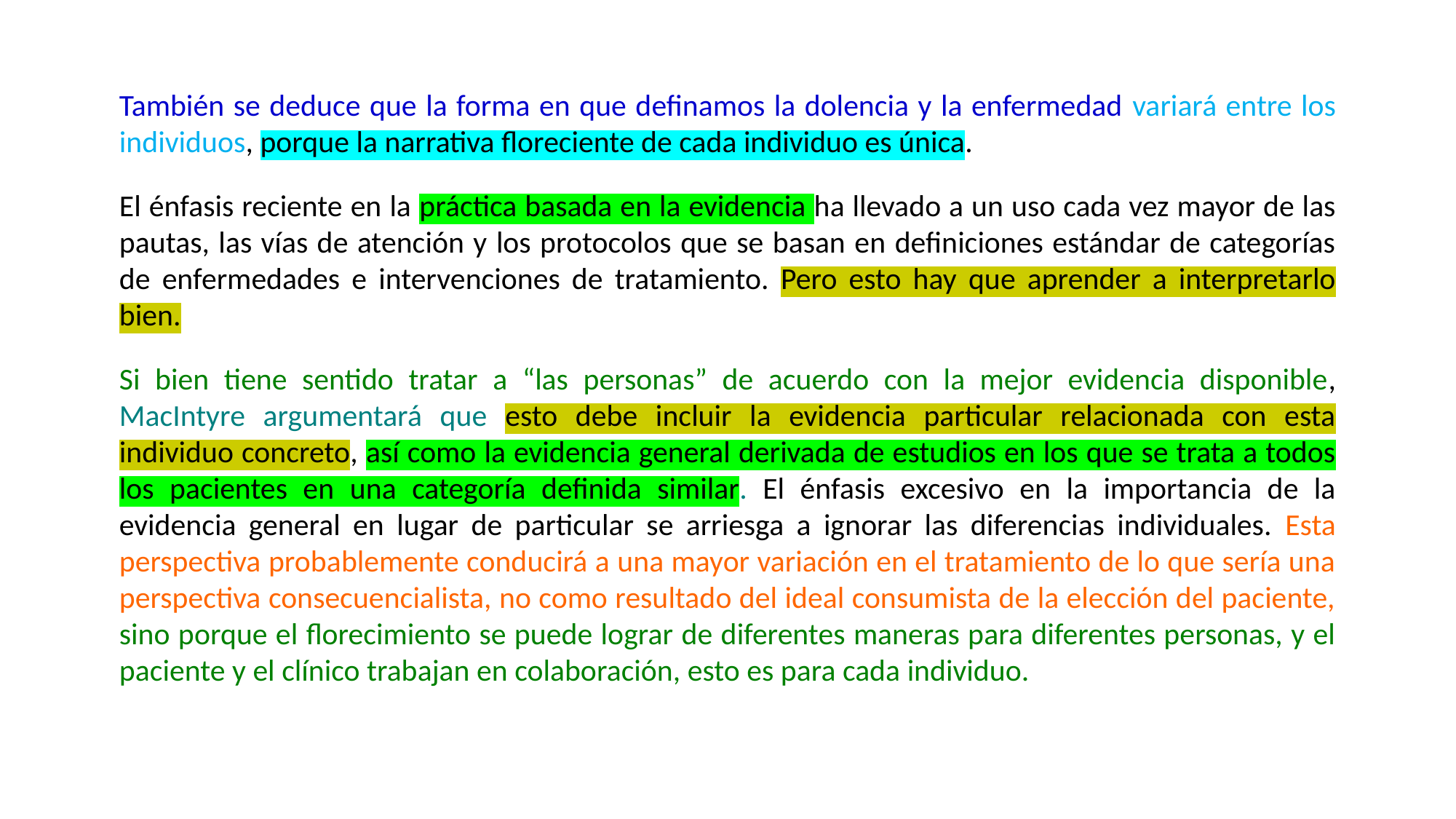

También se deduce que la forma en que definamos la dolencia y la enfermedad variará entre los individuos, porque la narrativa floreciente de cada individuo es única.
El énfasis reciente en la práctica basada en la evidencia ha llevado a un uso cada vez mayor de las pautas, las vías de atención y los protocolos que se basan en definiciones estándar de categorías de enfermedades e intervenciones de tratamiento. Pero esto hay que aprender a interpretarlo bien.
Si bien tiene sentido tratar a “las personas” de acuerdo con la mejor evidencia disponible, MacIntyre argumentará que esto debe incluir la evidencia particular relacionada con esta individuo concreto, así como la evidencia general derivada de estudios en los que se trata a todos los pacientes en una categoría definida similar. El énfasis excesivo en la importancia de la evidencia general en lugar de particular se arriesga a ignorar las diferencias individuales. Esta perspectiva probablemente conducirá a una mayor variación en el tratamiento de lo que sería una perspectiva consecuencialista, no como resultado del ideal consumista de la elección del paciente, sino porque el florecimiento se puede lograr de diferentes maneras para diferentes personas, y el paciente y el clínico trabajan en colaboración, esto es para cada individuo.